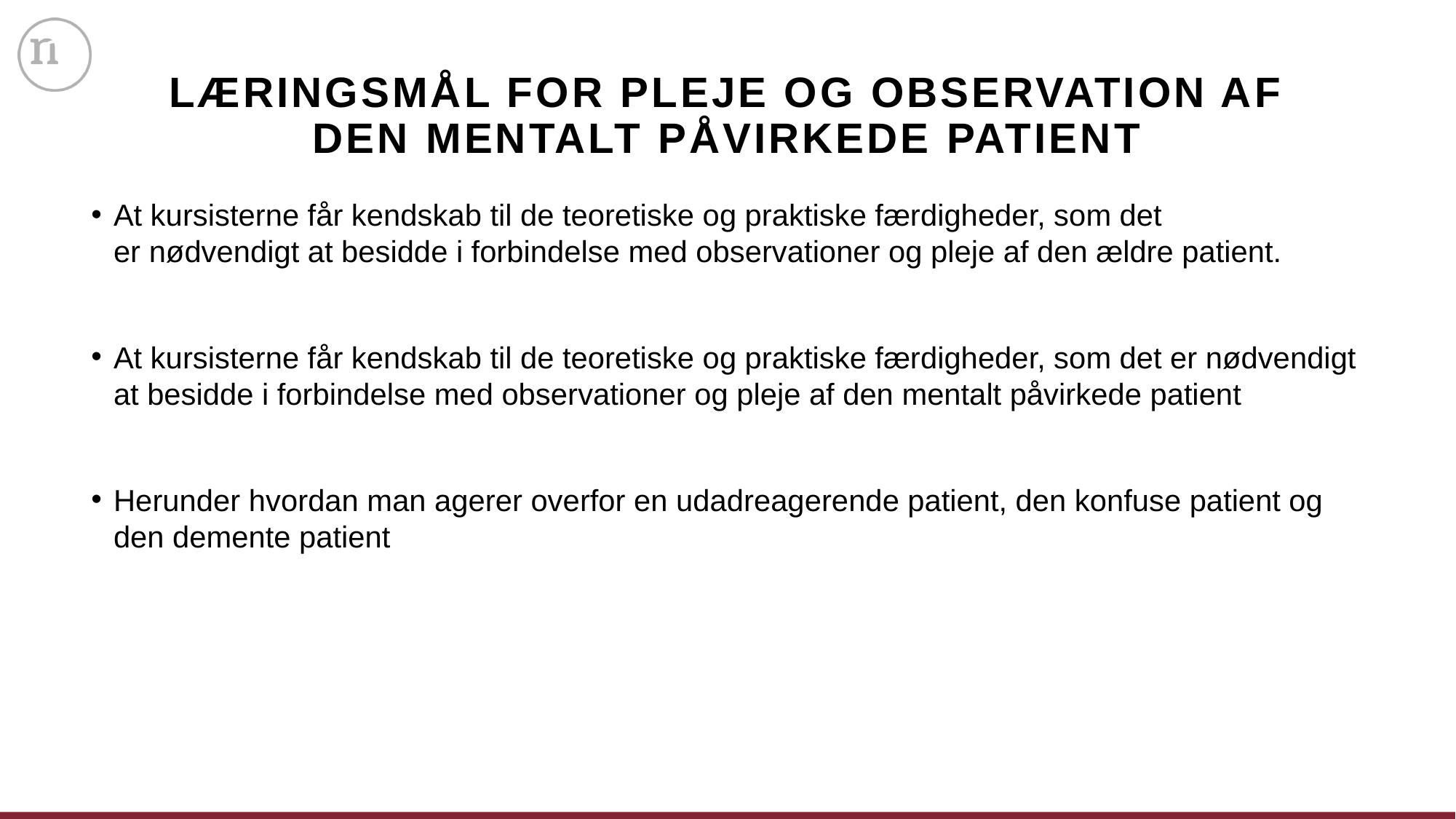

# Læringsmål for pleje og observation af den mentalt påvirkede patient
At kursisterne får kendskab til de teoretiske og praktiske færdigheder, som det er nødvendigt at besidde i forbindelse med observationer og pleje af den ældre patient.

At kursisterne får kendskab til de teoretiske og praktiske færdigheder, som det er nødvendigt at besidde i forbindelse med observationer og pleje af den mentalt påvirkede patient

Herunder hvordan man agerer overfor en udadreagerende patient, den konfuse patient og den demente patient